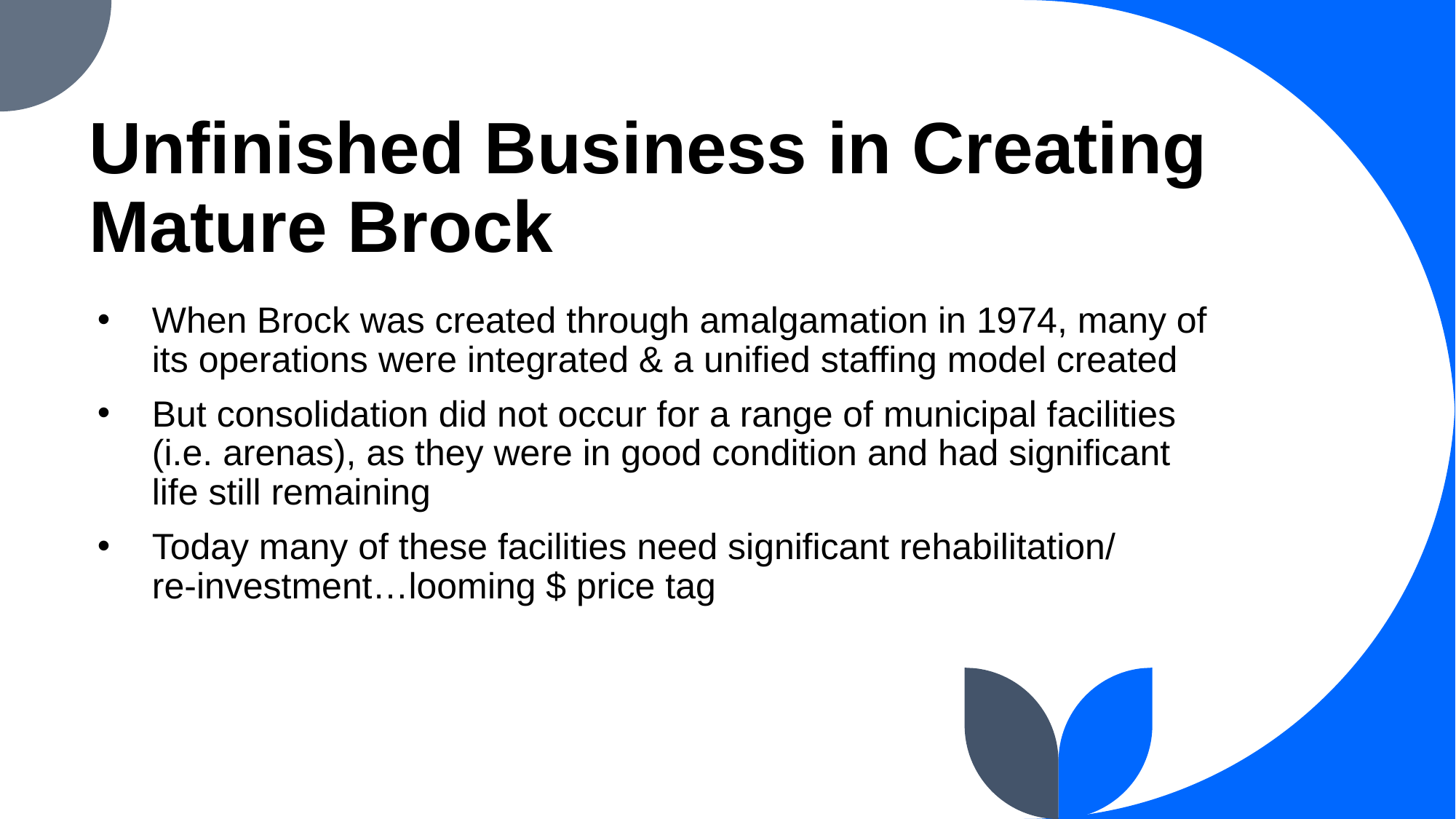

# Unfinished Business in Creating Mature Brock
When Brock was created through amalgamation in 1974, many of its operations were integrated & a unified staffing model created
But consolidation did not occur for a range of municipal facilities (i.e. arenas), as they were in good condition and had significant life still remaining
Today many of these facilities need significant rehabilitation/         re-investment…looming $ price tag